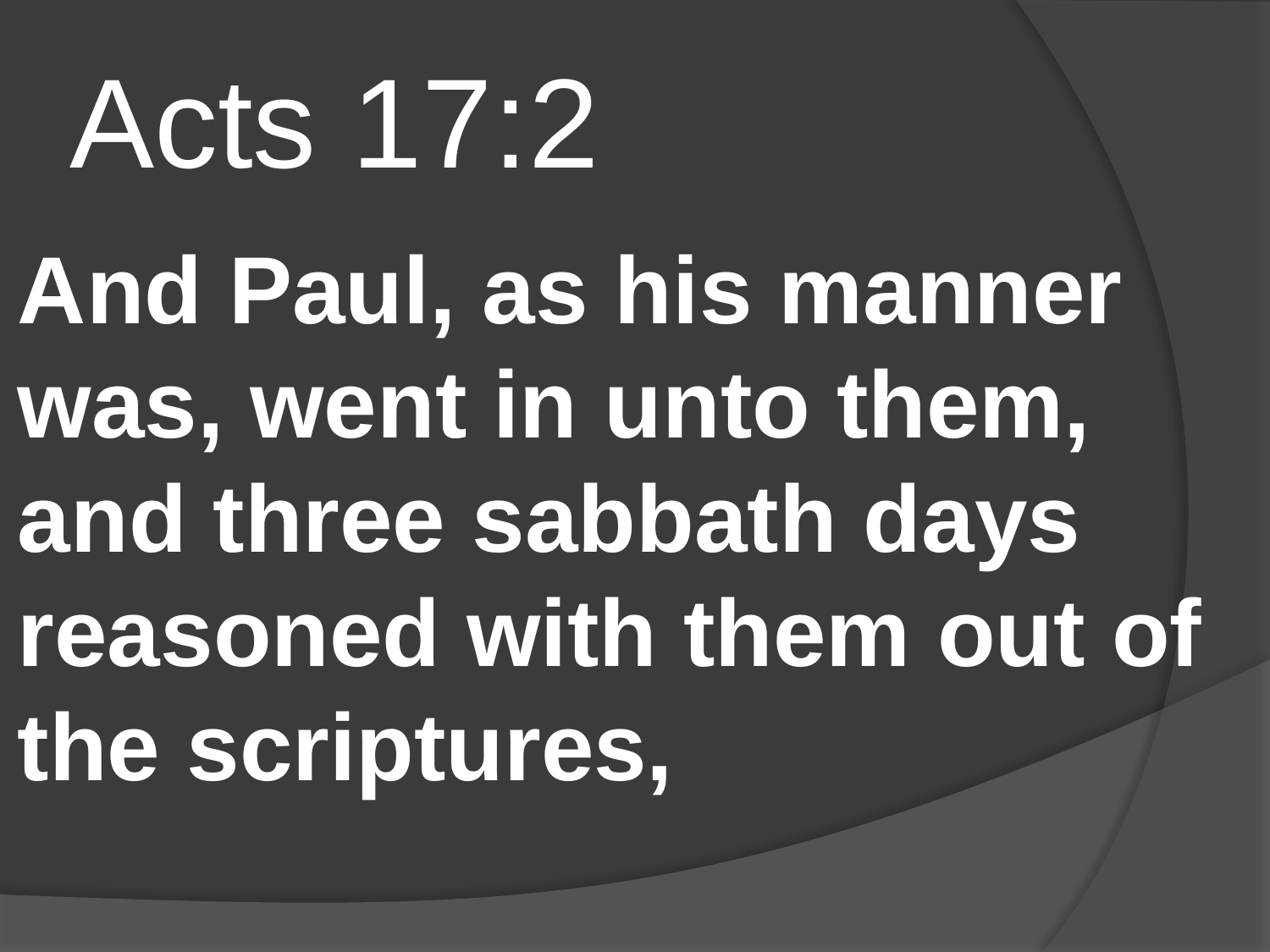

# Acts 17:2
And Paul, as his manner was, went in unto them, and three sabbath days reasoned with them out of the scriptures,